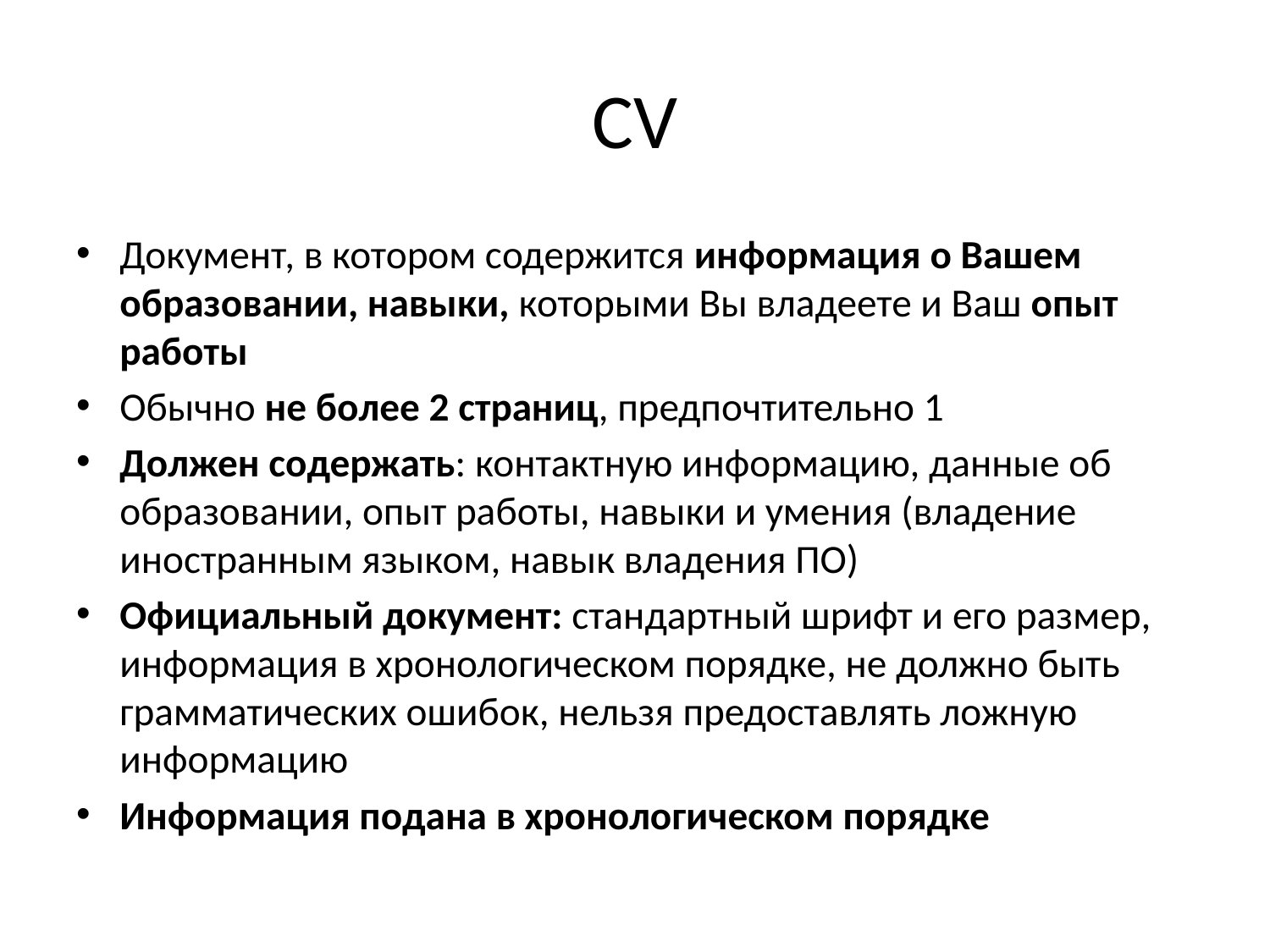

# CV
Документ, в котором содержится информация о Вашем образовании, навыки, которыми Вы владеете и Ваш опыт работы
Обычно не более 2 страниц, предпочтительно 1
Должен содержать: контактную информацию, данные об образовании, опыт работы, навыки и умения (владение иностранным языком, навык владения ПО)
Официальный документ: стандартный шрифт и его размер, информация в хронологическом порядке, не должно быть грамматических ошибок, нельзя предоставлять ложную информацию
Информация подана в хронологическом порядке